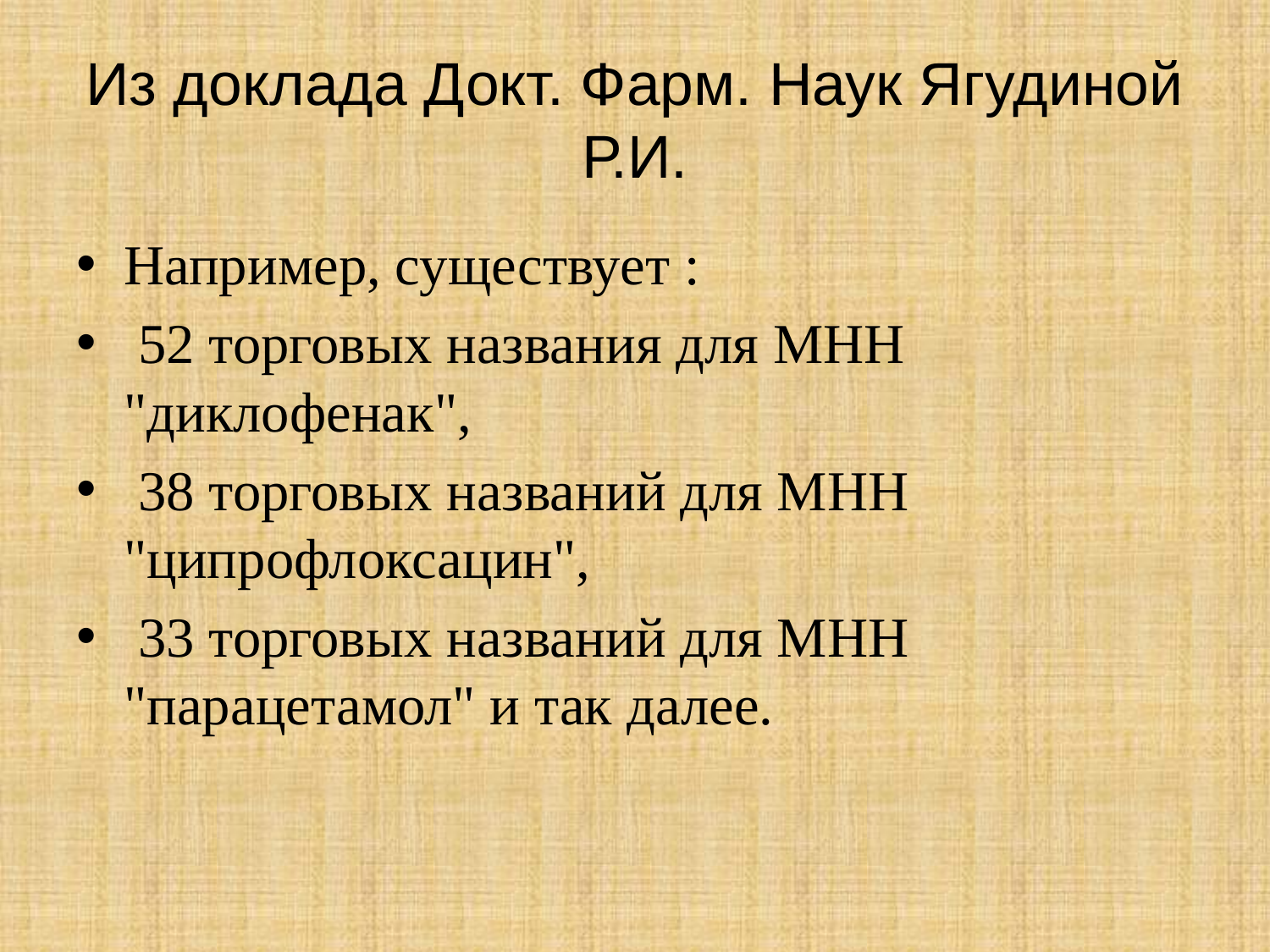

# Из доклада Докт. Фарм. Наук Ягудиной Р.И.
Например, существует :
 52 торговых названия для МНН "диклофенак",
 38 торговых названий для МНН "ципрофлоксацин",
 33 торговых названий для МНН "парацетамол" и так далее.